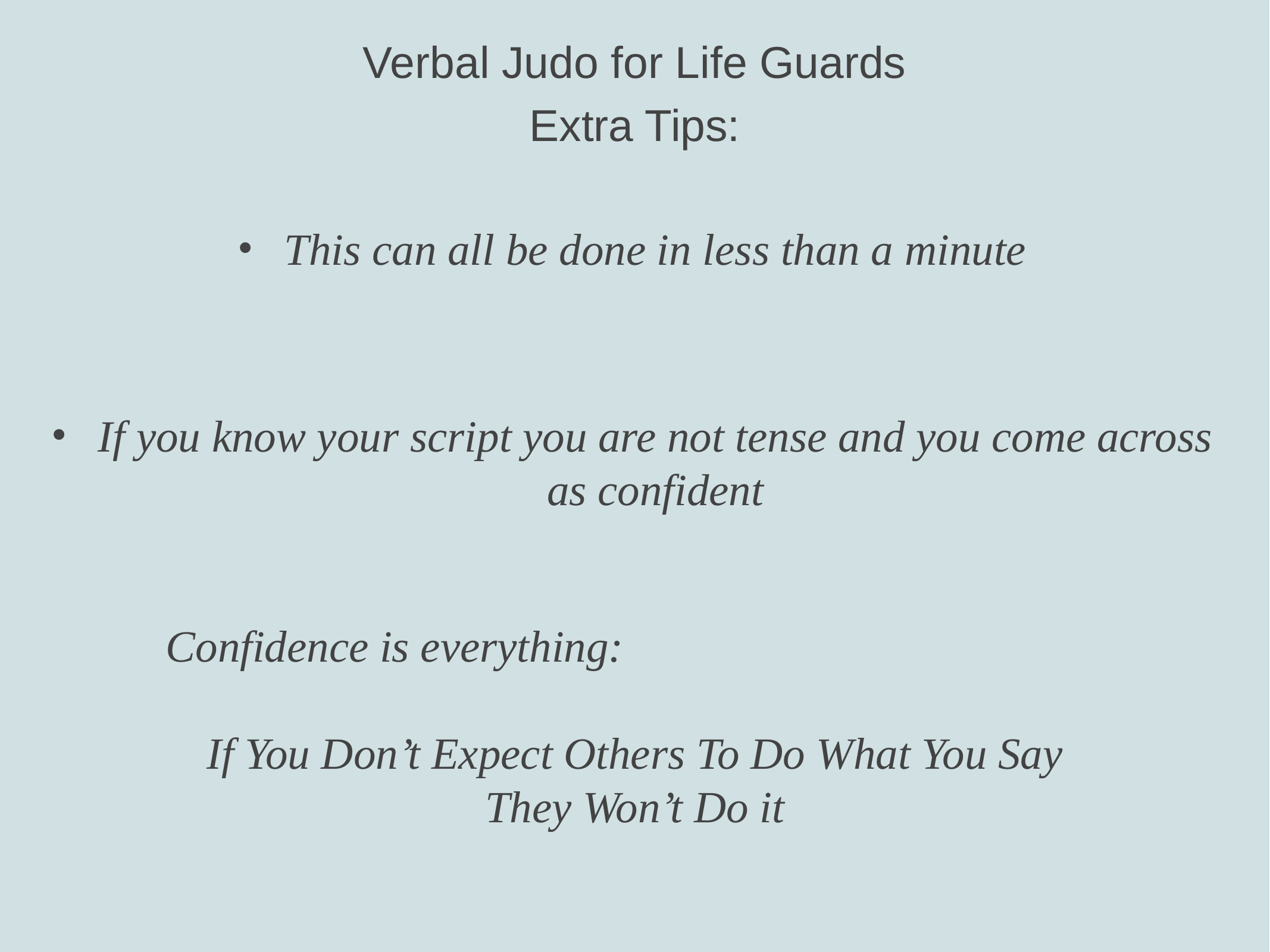

Verbal Judo for Life Guards

Extra Tips:
This can all be done in less than a minute
If you know your script you are not tense and you come across as confident
Confidence is everything:

If You Don’t Expect Others To Do What You Say They Won’t Do it